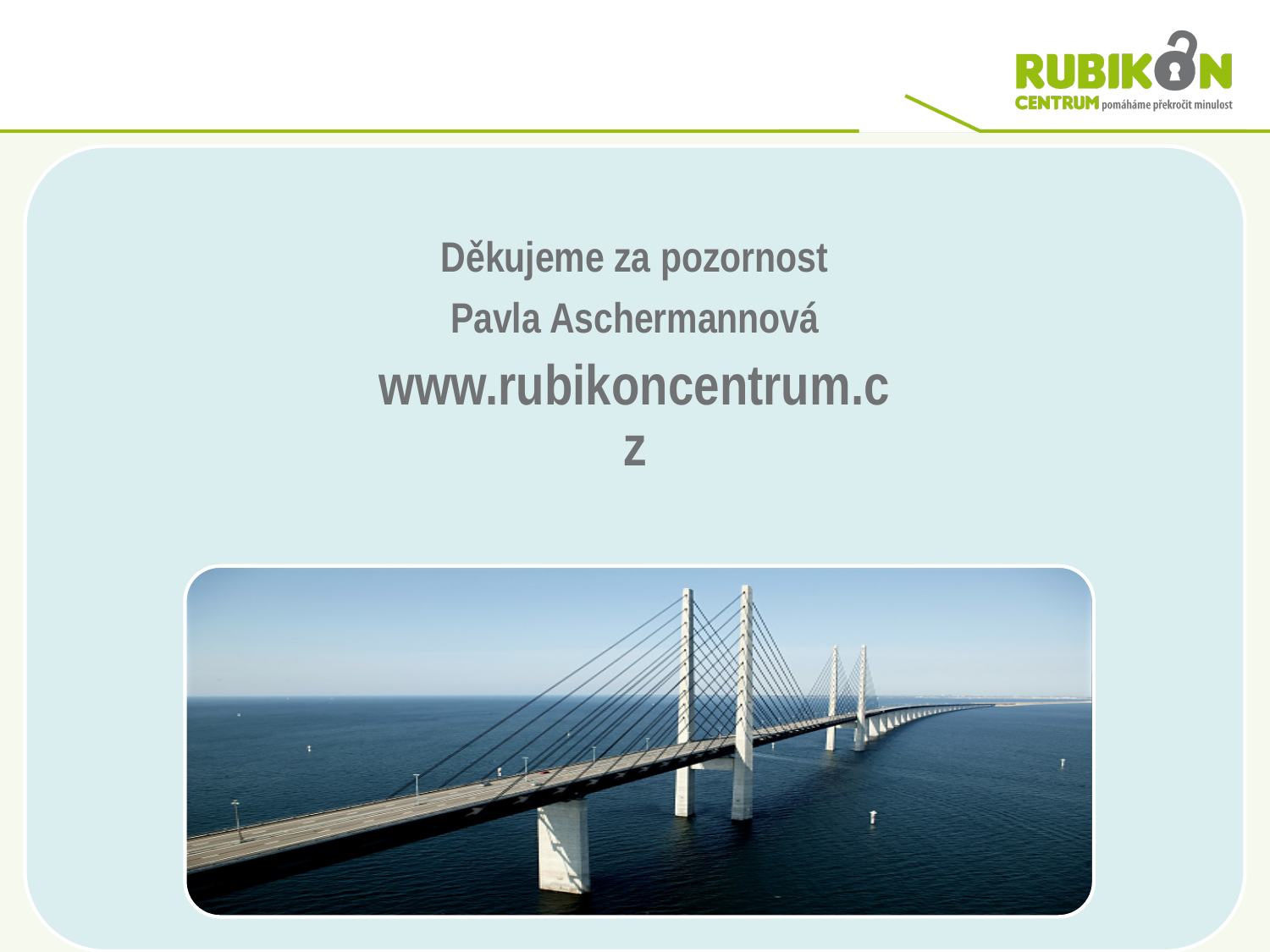

Děkujeme za pozornost
Pavla Aschermannová
www.rubikoncentrum.cz

Pozn.: